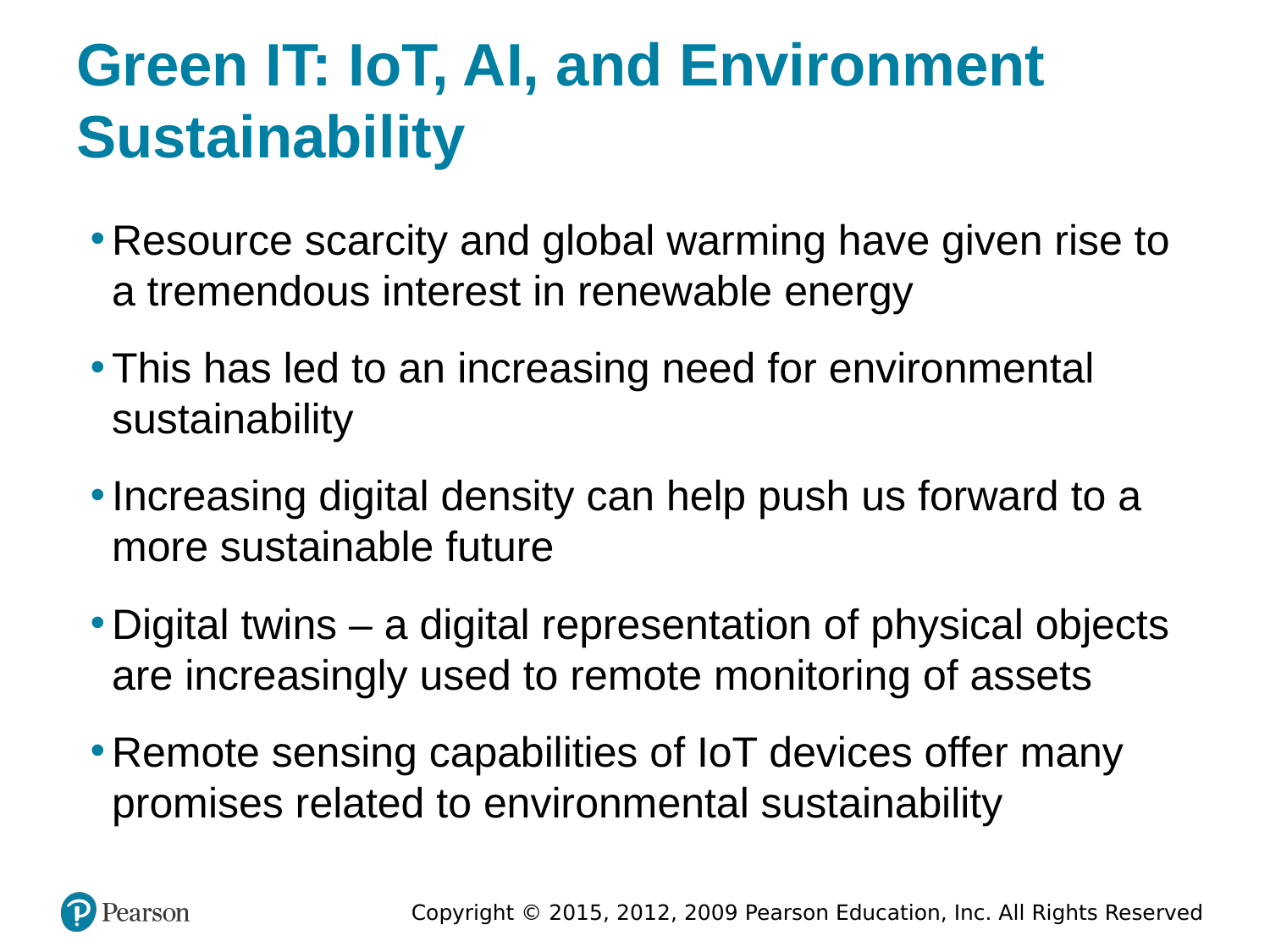

# Green IT: IoT, AI, and Environment Sustainability
Resource scarcity and global warming have given rise to a tremendous interest in renewable energy
This has led to an increasing need for environmental sustainability
Increasing digital density can help push us forward to a more sustainable future
Digital twins – a digital representation of physical objects are increasingly used to remote monitoring of assets
Remote sensing capabilities of IoT devices offer many promises related to environmental sustainability